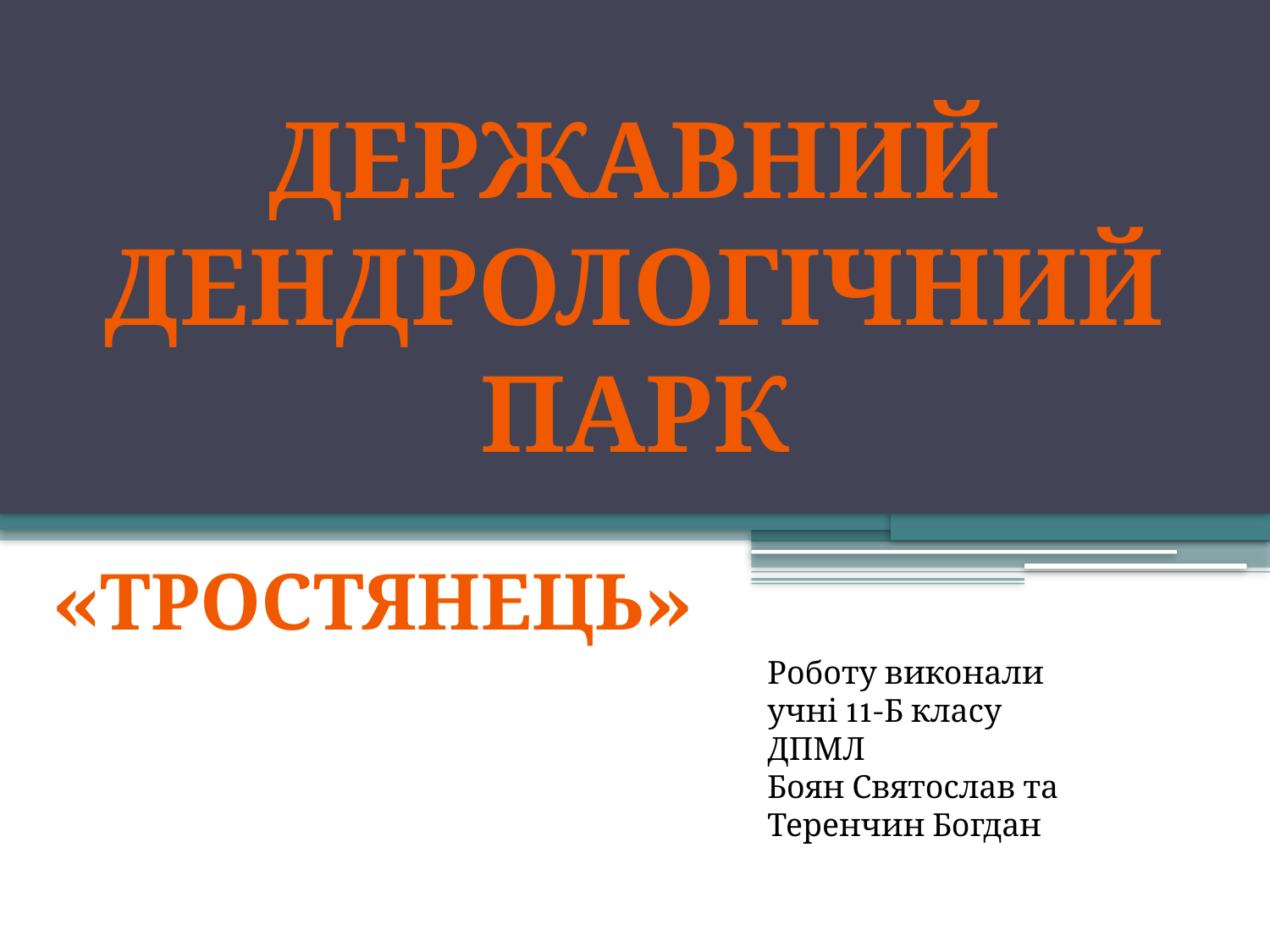

Державний дендрологічний парк
«Тростянець»
Роботу виконали
учні 11-Б класу
ДПМЛ
Боян Святослав та Теренчин Богдан